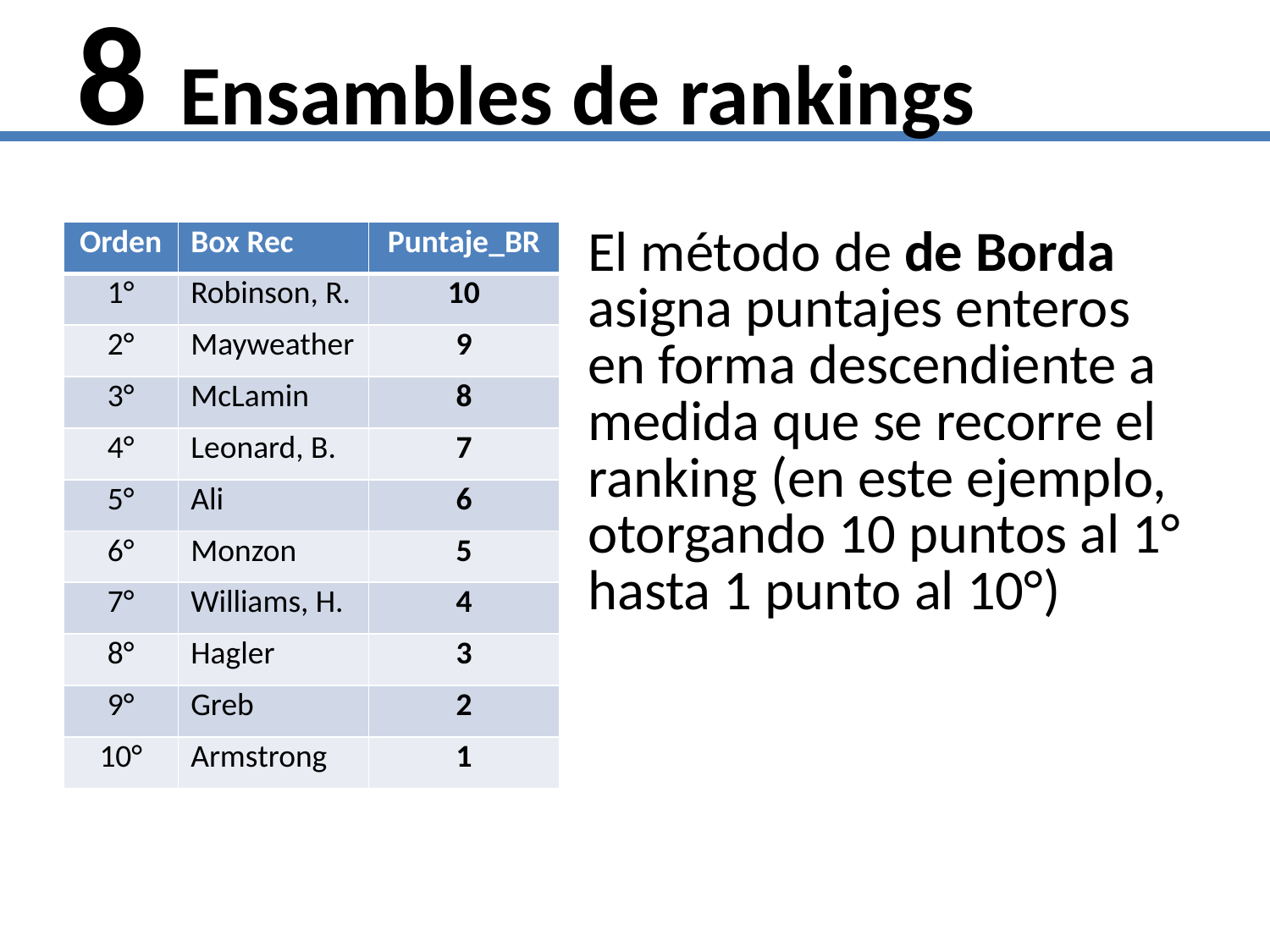

# 8 Ensambles de rankings
| Orden | Box Rec | Puntaje\_BR |
| --- | --- | --- |
| 1° | Robinson, R. | 10 |
| 2° | Mayweather | 9 |
| 3° | McLamin | 8 |
| 4° | Leonard, B. | 7 |
| 5° | Ali | 6 |
| 6° | Monzon | 5 |
| 7° | Williams, H. | 4 |
| 8° | Hagler | 3 |
| 9° | Greb | 2 |
| 10° | Armstrong | 1 |
El método de de Borda asigna puntajes enteros en forma descendiente a medida que se recorre el ranking (en este ejemplo, otorgando 10 puntos al 1° hasta 1 punto al 10°)